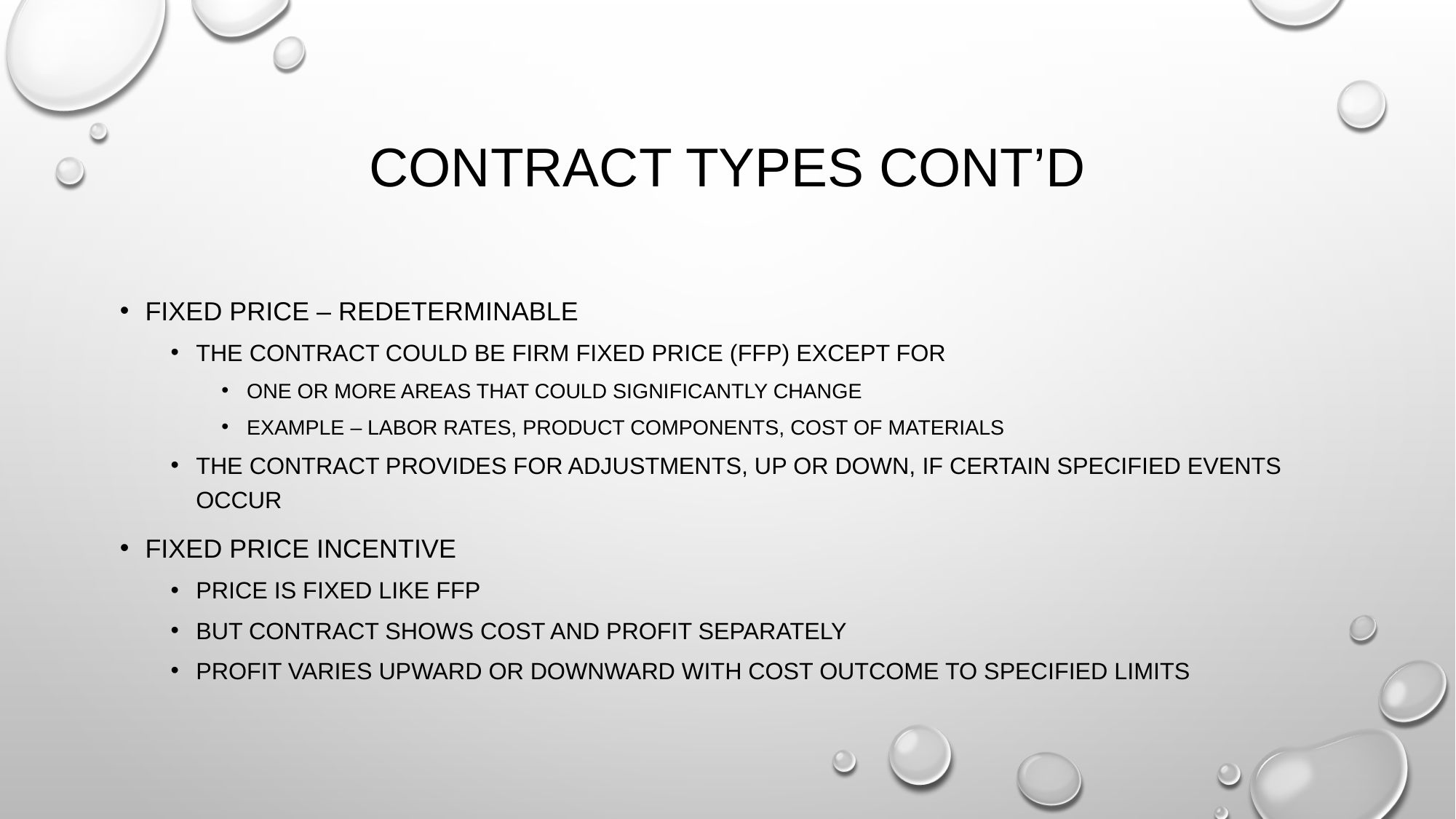

# Contract types cont’d
Fixed Price – Redeterminable
The contract could be Firm Fixed Price (FFP) except for
One or more areas that could significantly change
Example – labor rates, product components, cost of materials
The contract provides for adjustments, up or down, if certain specified events occur
Fixed Price Incentive
Price is fixed like FFP
But contract shows cost and profit separately
Profit varies upward or downward with cost outcome to specified limits